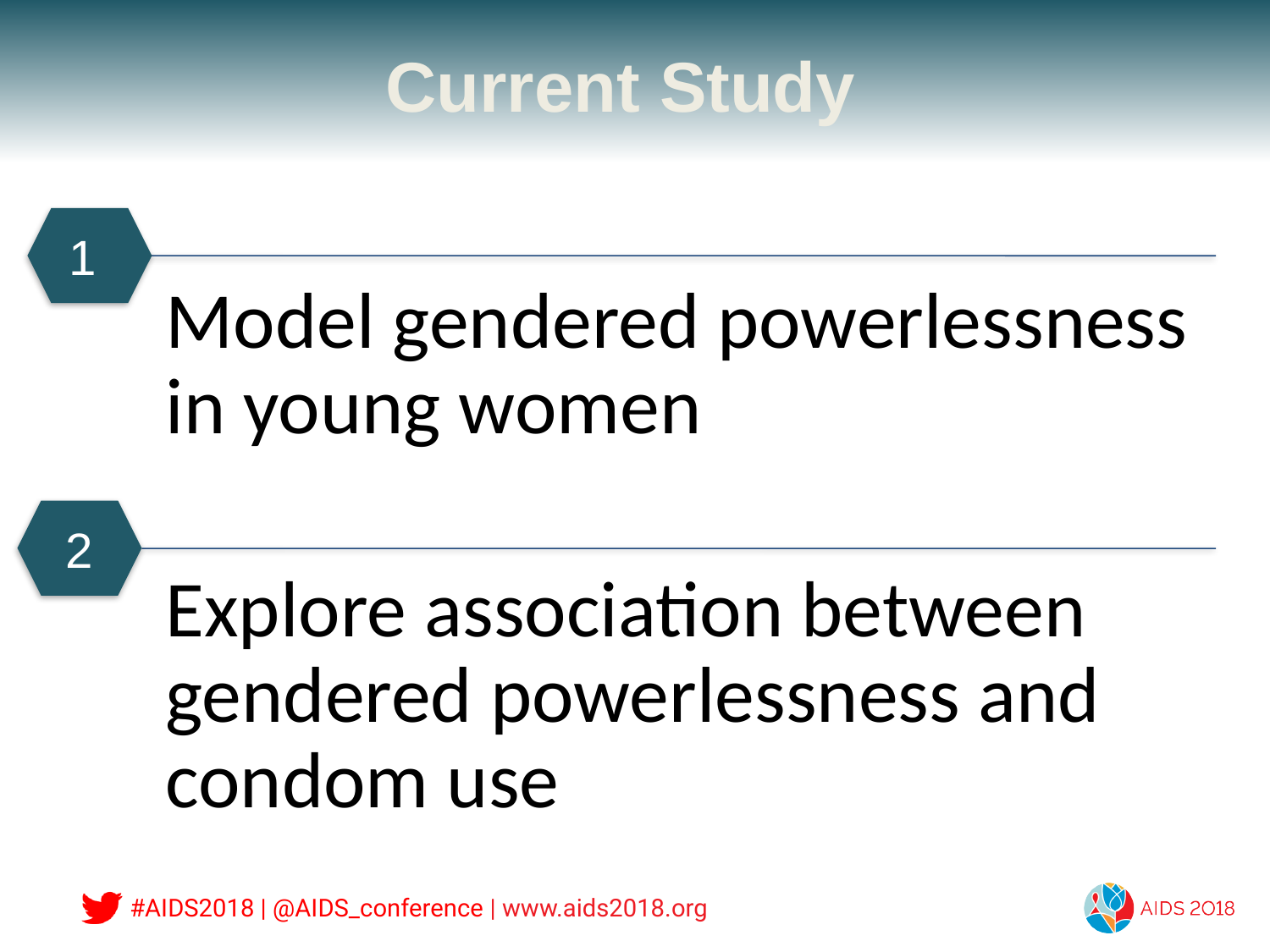

# Current Study
1
Model gendered powerlessness in young women
Explore association between  gendered powerlessness and condom use
2